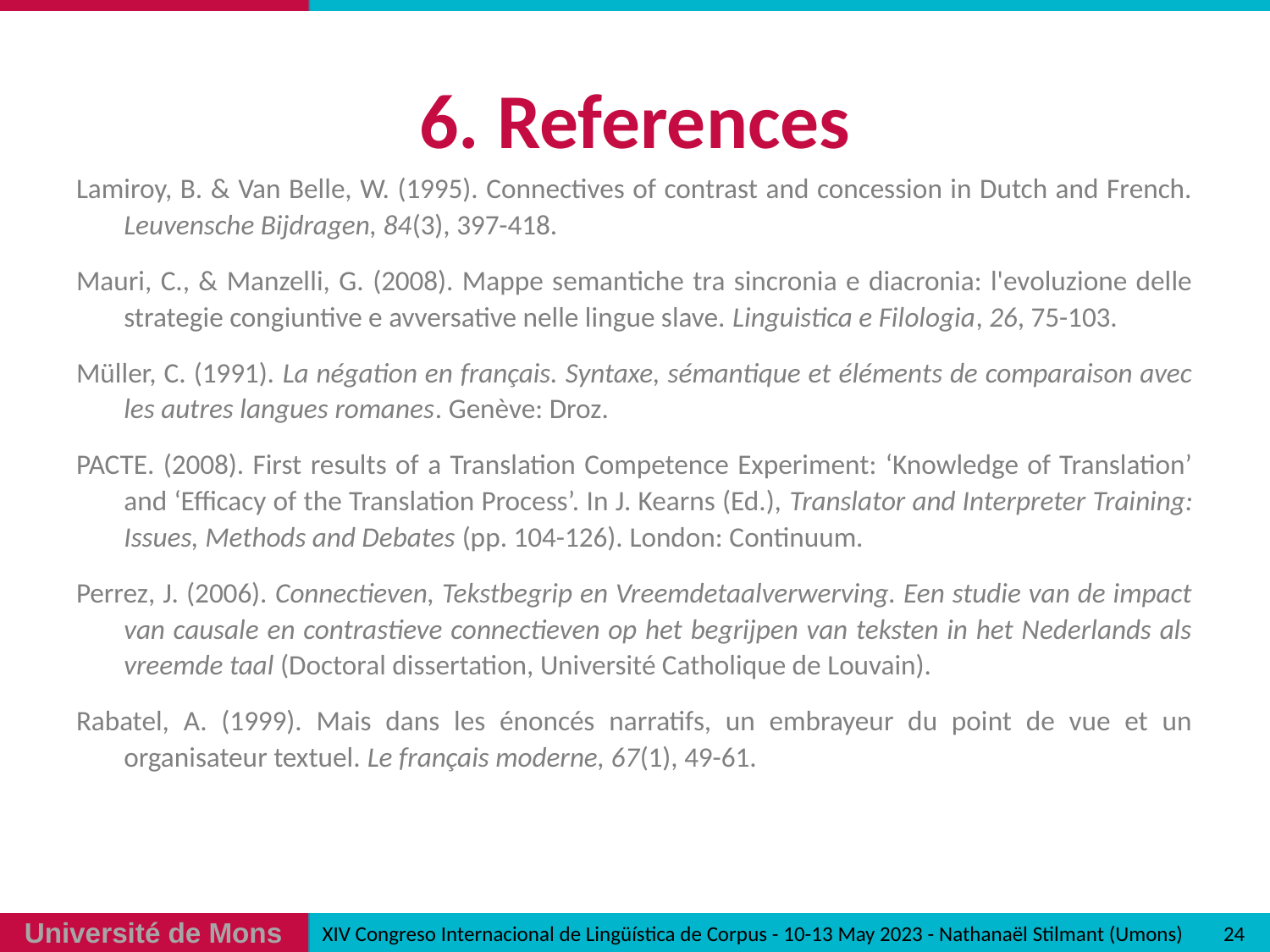

# 6. References
Lamiroy, B. & Van Belle, W. (1995). Connectives of contrast and concession in Dutch and French. Leuvensche Bijdragen, 84(3), 397-418.
Mauri, C., & Manzelli, G. (2008). Mappe semantiche tra sincronia e diacronia: l'evoluzione delle strategie congiuntive e avversative nelle lingue slave. Linguistica e Filologia, 26, 75-103.
Müller, C. (1991). La négation en français. Syntaxe, sémantique et éléments de comparaison avec les autres langues romanes. Genève: Droz.
PACTE. (2008). First results of a Translation Competence Experiment: ‘Knowledge of Translation’ and ‘Efficacy of the Translation Process’. In J. Kearns (Ed.), Translator and Interpreter Training: Issues, Methods and Debates (pp. 104-126). London: Continuum.
Perrez, J. (2006). Connectieven, Tekstbegrip en Vreemdetaalverwerving. Een studie van de impact van causale en contrastieve connectieven op het begrijpen van teksten in het Nederlands als vreemde taal (Doctoral dissertation, Université Catholique de Louvain).
Rabatel, A. (1999). Mais dans les énoncés narratifs, un embrayeur du point de vue et un organisateur textuel. Le français moderne, 67(1), 49-61.

24
XIV Congreso Internacional de Lingüística de Corpus - 10-13 May 2023 - Nathanaël Stilmant (Umons)